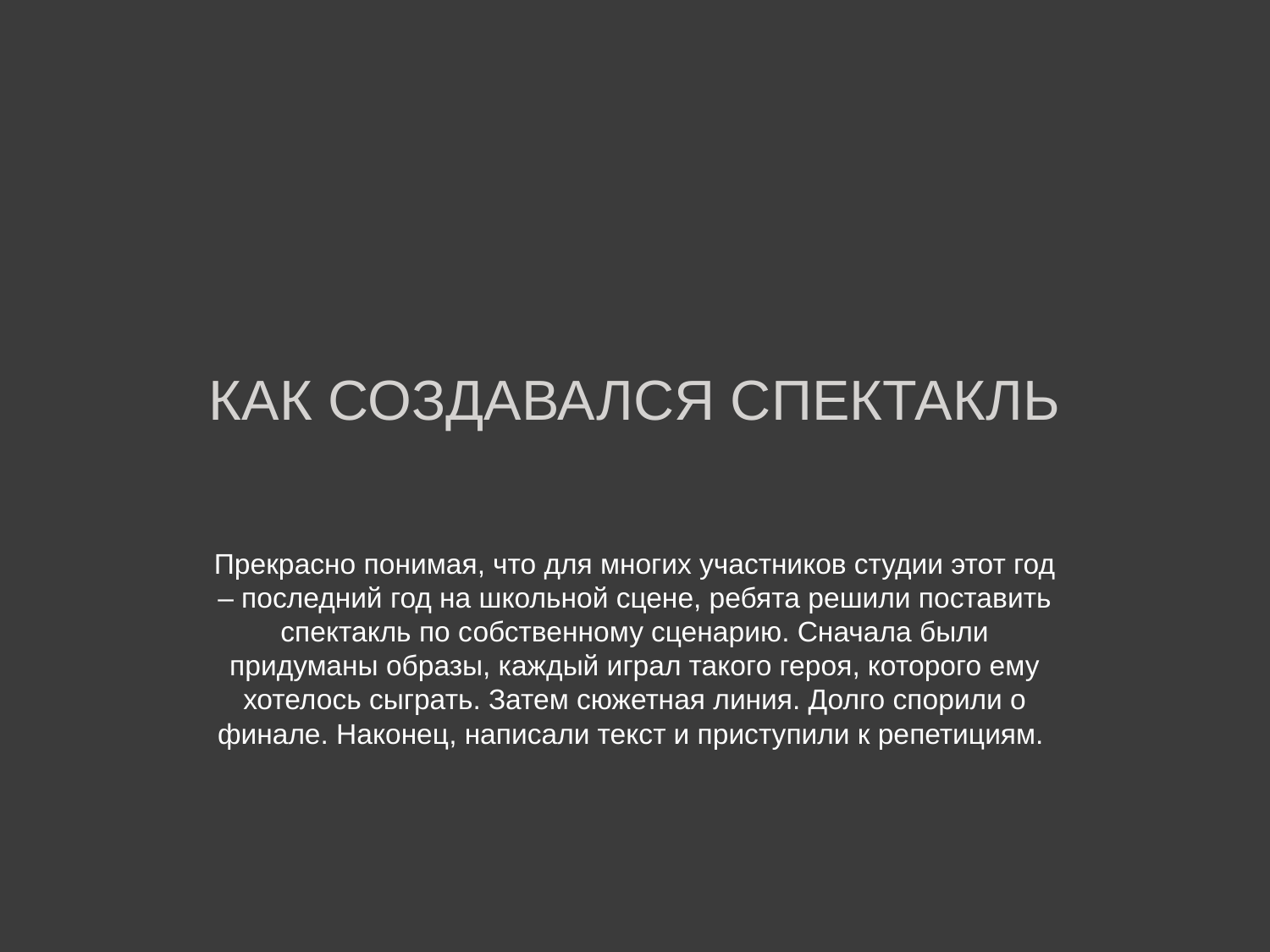

# Как создавался спектакль
Прекрасно понимая, что для многих участников студии этот год – последний год на школьной сцене, ребята решили поставить спектакль по собственному сценарию. Сначала были придуманы образы, каждый играл такого героя, которого ему хотелось сыграть. Затем сюжетная линия. Долго спорили о финале. Наконец, написали текст и приступили к репетициям.